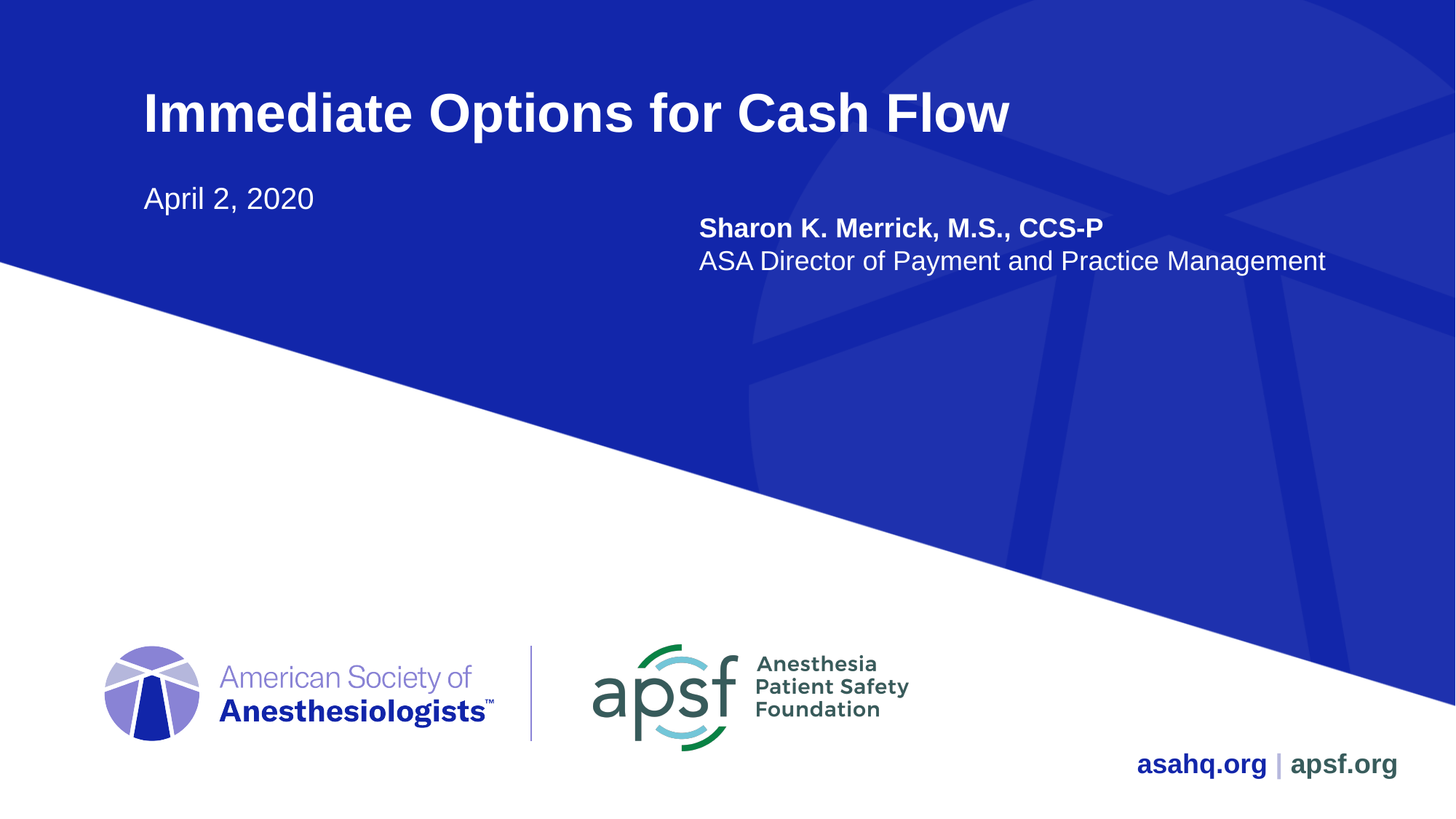

# Immediate Options for Cash Flow
April 2, 2020
Sharon K. Merrick, M.S., CCS-P
ASA Director of Payment and Practice Management